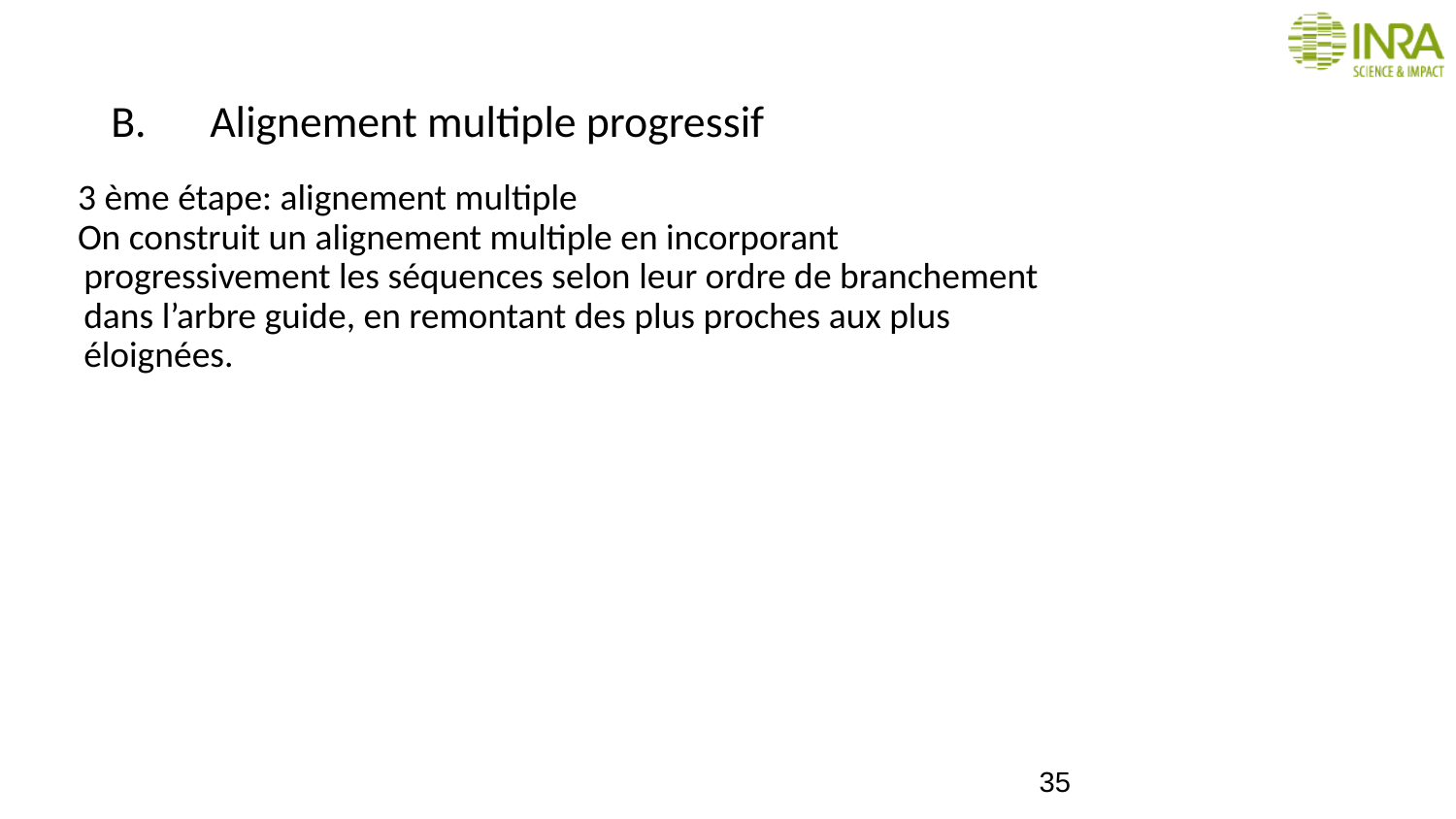

# Alignement multiple progressif
3 ème étape: alignement multiple
On construit un alignement multiple en incorporant progressivement les séquences selon leur ordre de branchement dans l’arbre guide, en remontant des plus proches aux plus éloignées.
35